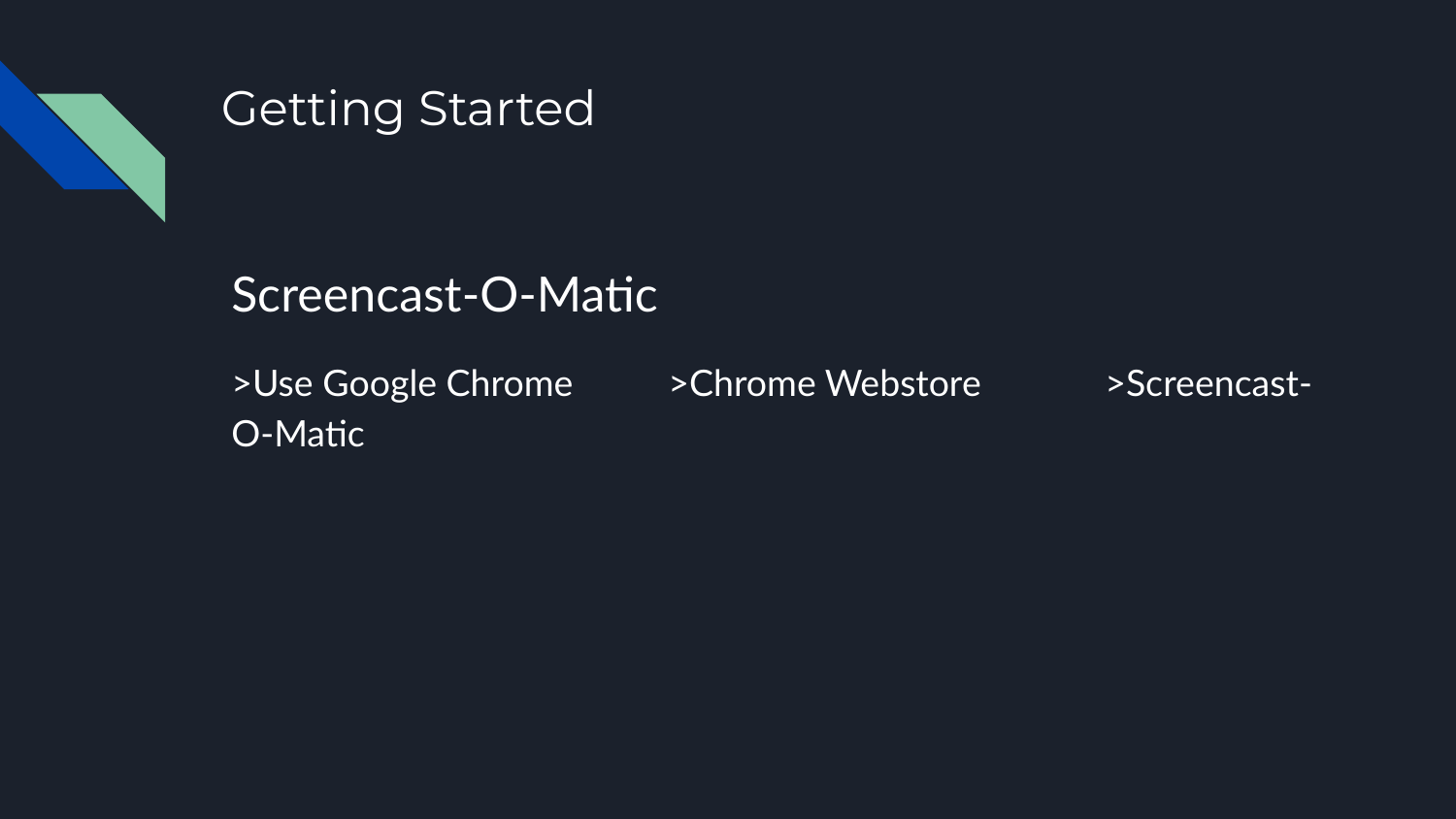

# Getting Started
Screencast-O-Matic
>Use Google Chrome	>Chrome Webstore	>Screencast-O-Matic